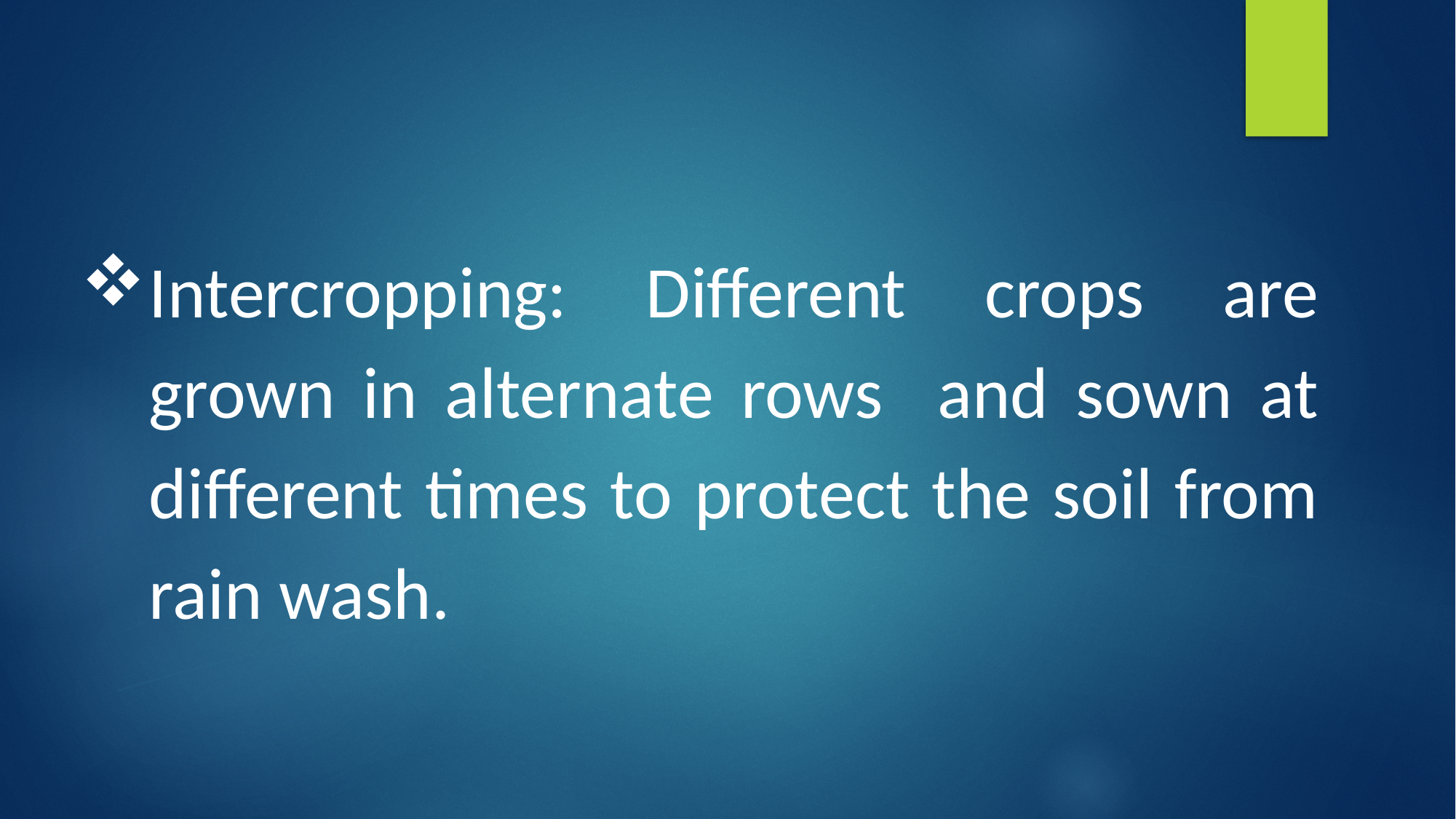

Intercropping: Different crops are grown in alternate rows  and sown at different times to protect the soil from rain wash.